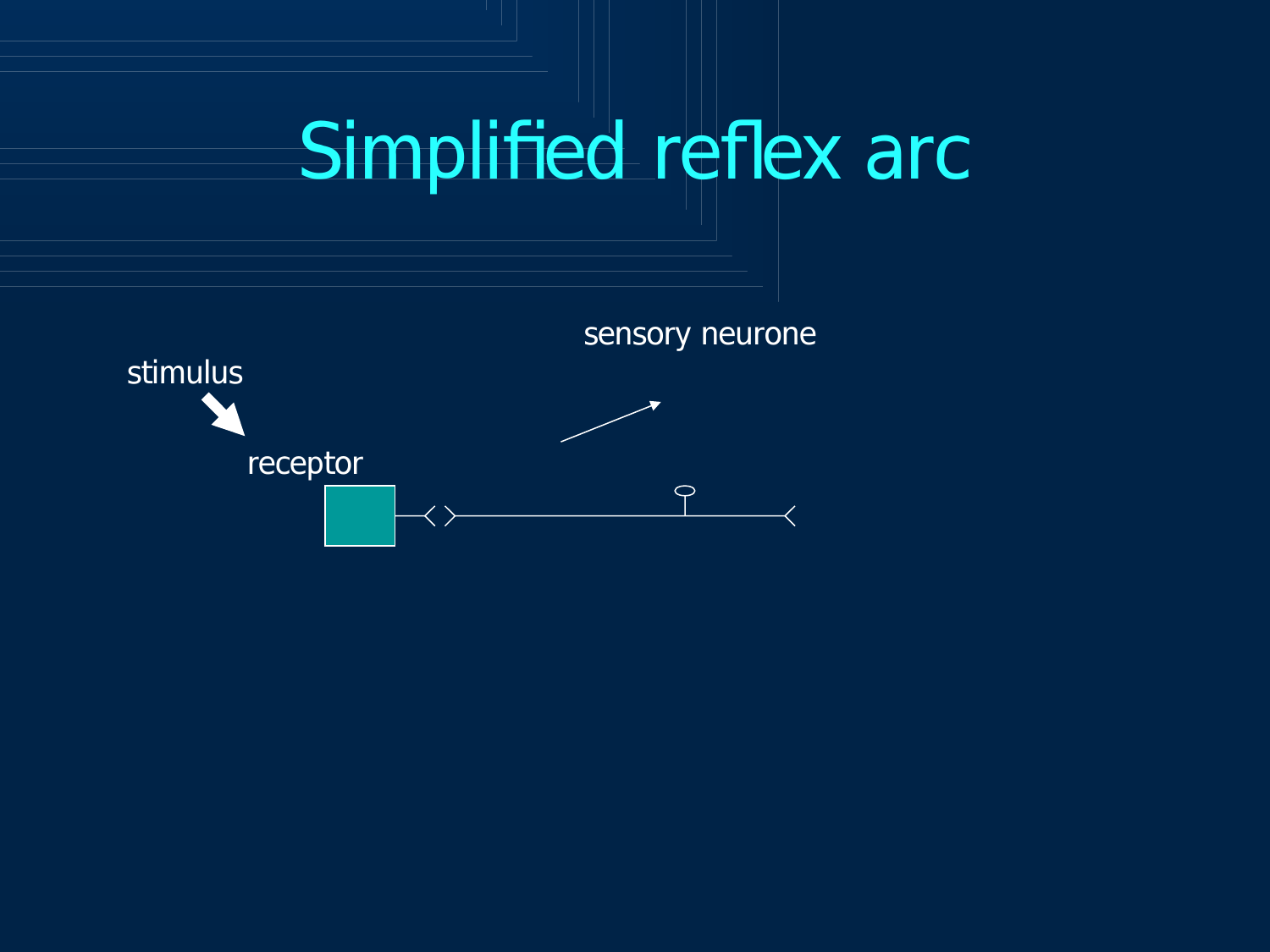

# Simplified reflex arc
sensory neurone
stimulus

receptor